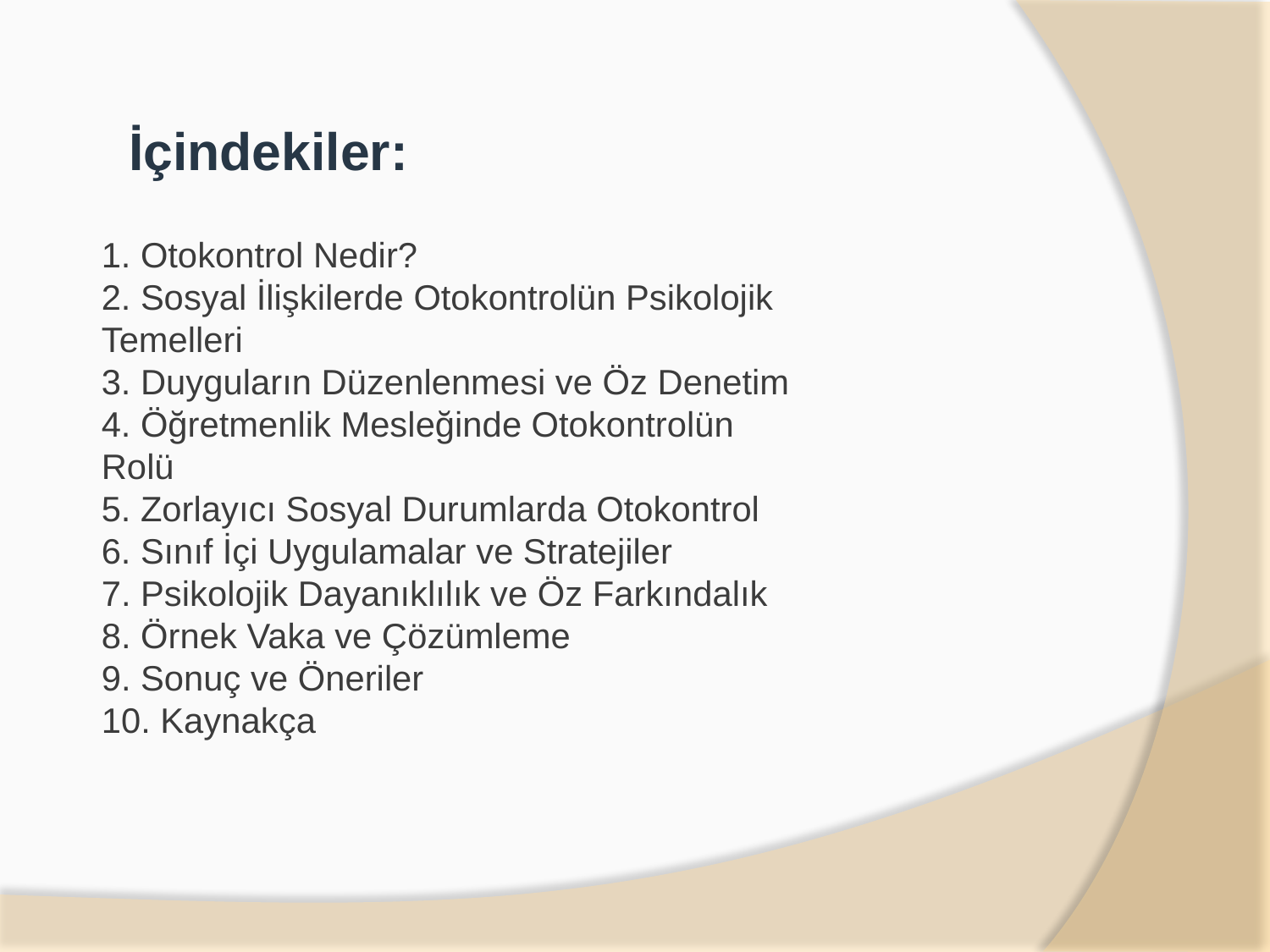

İçindekiler:

1. Otokontrol Nedir?
2. Sosyal İlişkilerde Otokontrolün Psikolojik Temelleri
3. Duyguların Düzenlenmesi ve Öz Denetim
4. Öğretmenlik Mesleğinde Otokontrolün Rolü
5. Zorlayıcı Sosyal Durumlarda Otokontrol
6. Sınıf İçi Uygulamalar ve Stratejiler
7. Psikolojik Dayanıklılık ve Öz Farkındalık
8. Örnek Vaka ve Çözümleme
9. Sonuç ve Öneriler
10. Kaynakça